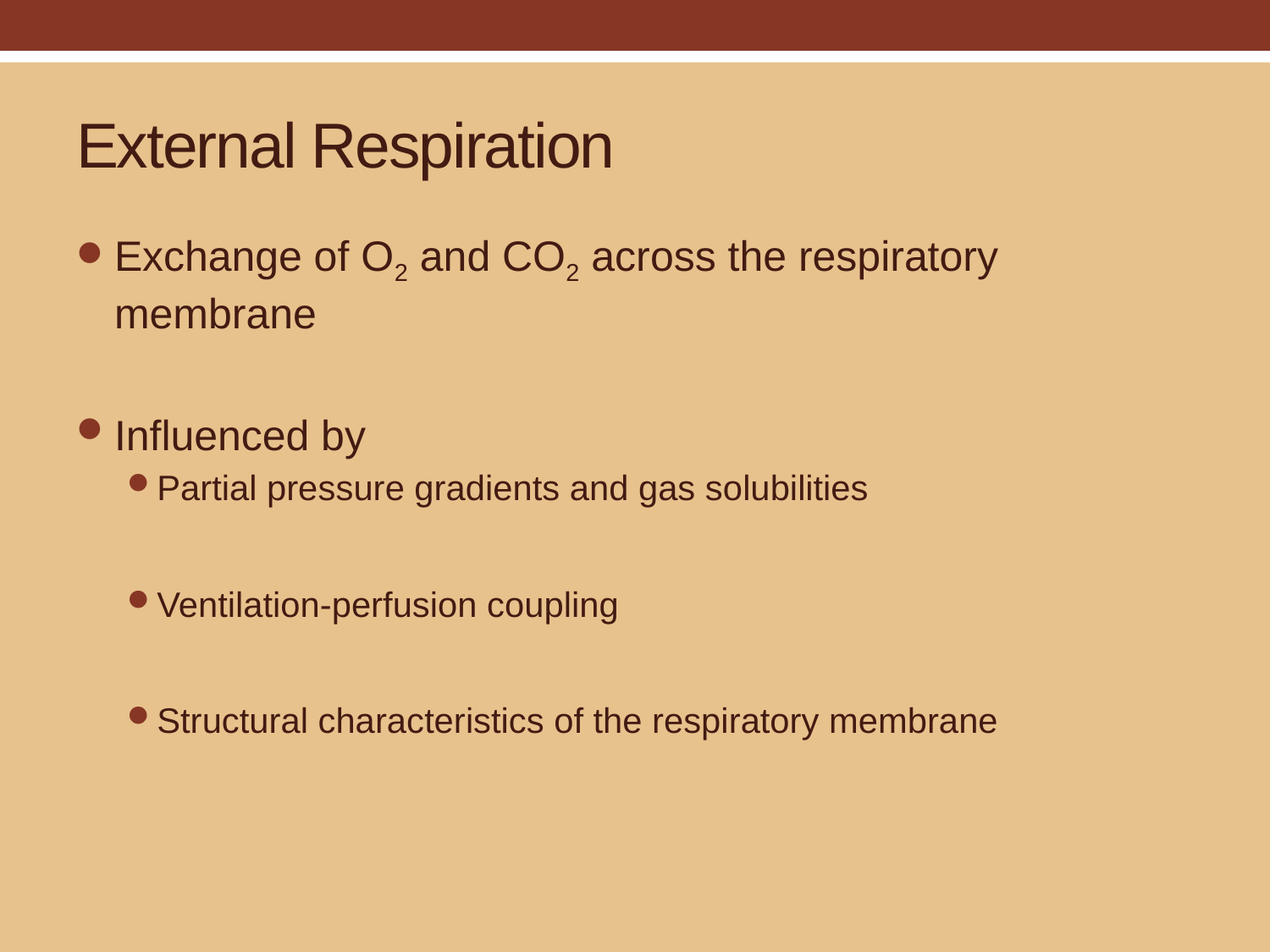

# External Respiration
Exchange of O2 and CO2 across the respiratory membrane

Influenced by
Partial pressure gradients and gas solubilities

Ventilation-perfusion coupling

Structural characteristics of the respiratory membrane